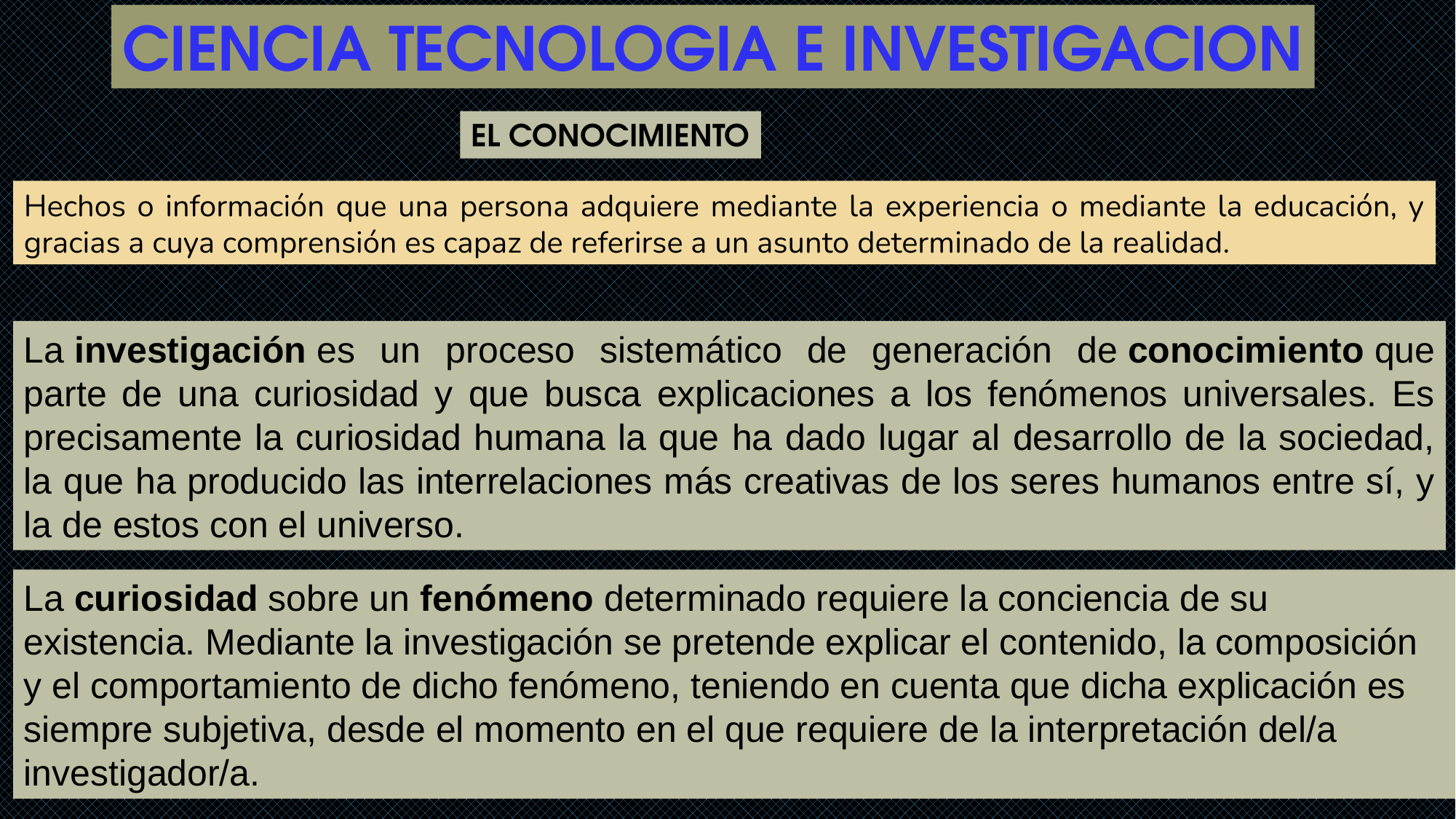

CIENCIA TECNOLOGIA E INVESTIGACION
EL CONOCIMIENTO
Hechos o información que una persona adquiere mediante la experiencia o mediante la educación, y gracias a cuya comprensión es capaz de referirse a un asunto determinado de la realidad.
La investigación es un proceso sistemático de generación de conocimiento que parte de una curiosidad y que busca explicaciones a los fenómenos universales. Es precisamente la curiosidad humana la que ha dado lugar al desarrollo de la sociedad, la que ha producido las interrelaciones más creativas de los seres humanos entre sí, y la de estos con el universo.
La curiosidad sobre un fenómeno determinado requiere la conciencia de su existencia. Mediante la investigación se pretende explicar el contenido, la composición y el comportamiento de dicho fenómeno, teniendo en cuenta que dicha explicación es siempre subjetiva, desde el momento en el que requiere de la interpretación del/a investigador/a.